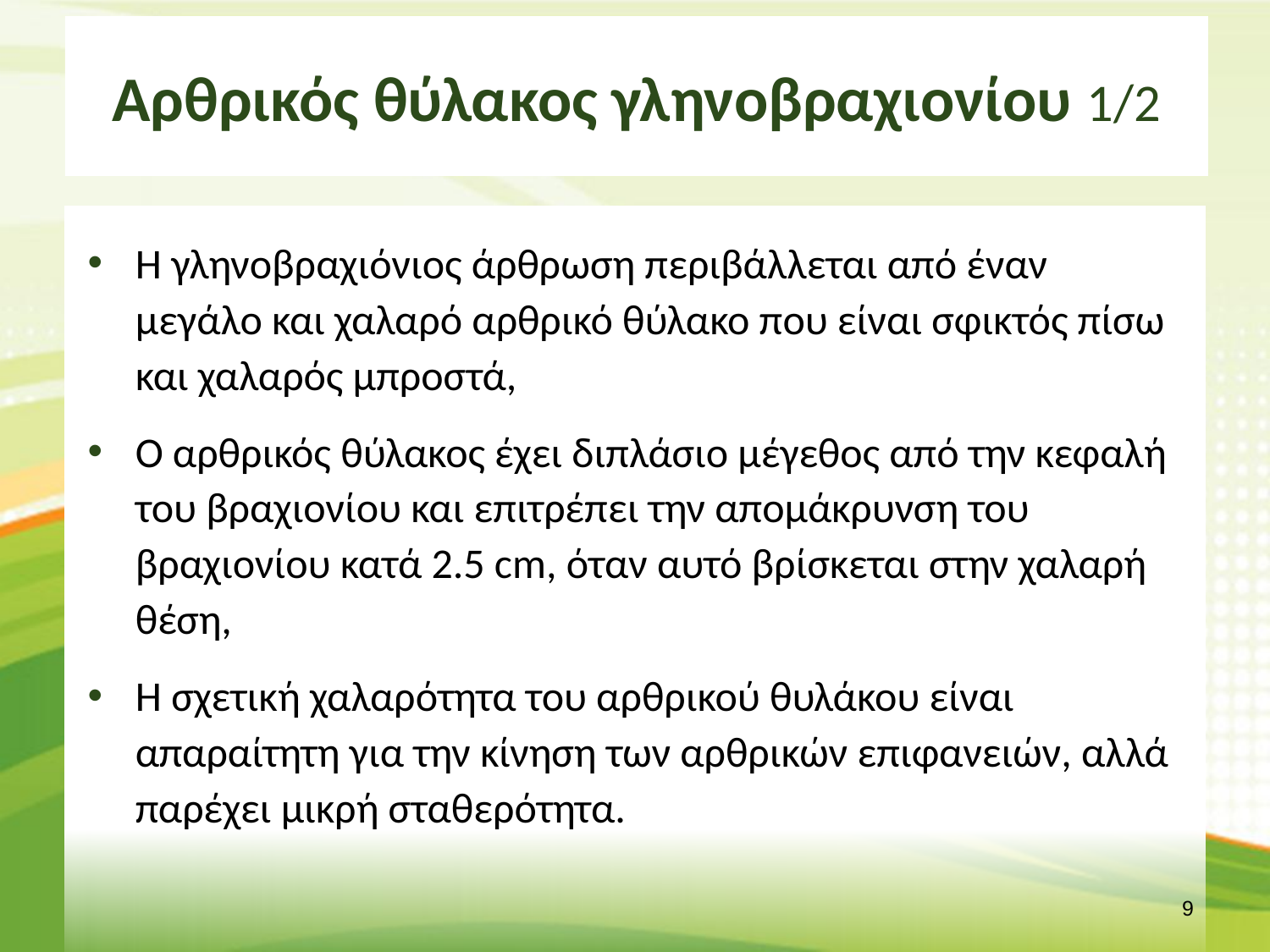

# Αρθρικός θύλακος γληνοβραχιονίου 1/2
Η γληνοβραχιόνιος άρθρωση περιβάλλεται από έναν μεγάλο και χαλαρό αρθρικό θύλακο που είναι σφικτός πίσω και χαλαρός μπροστά,
Ο αρθρικός θύλακος έχει διπλάσιο μέγεθος από την κεφαλή του βραχιονίου και επιτρέπει την απομάκρυνση του βραχιονίου κατά 2.5 cm, όταν αυτό βρίσκεται στην χαλαρή θέση,
Η σχετική χαλαρότητα του αρθρικού θυλάκου είναι απαραίτητη για την κίνηση των αρθρικών επιφανειών, αλλά παρέχει μικρή σταθερότητα.
9